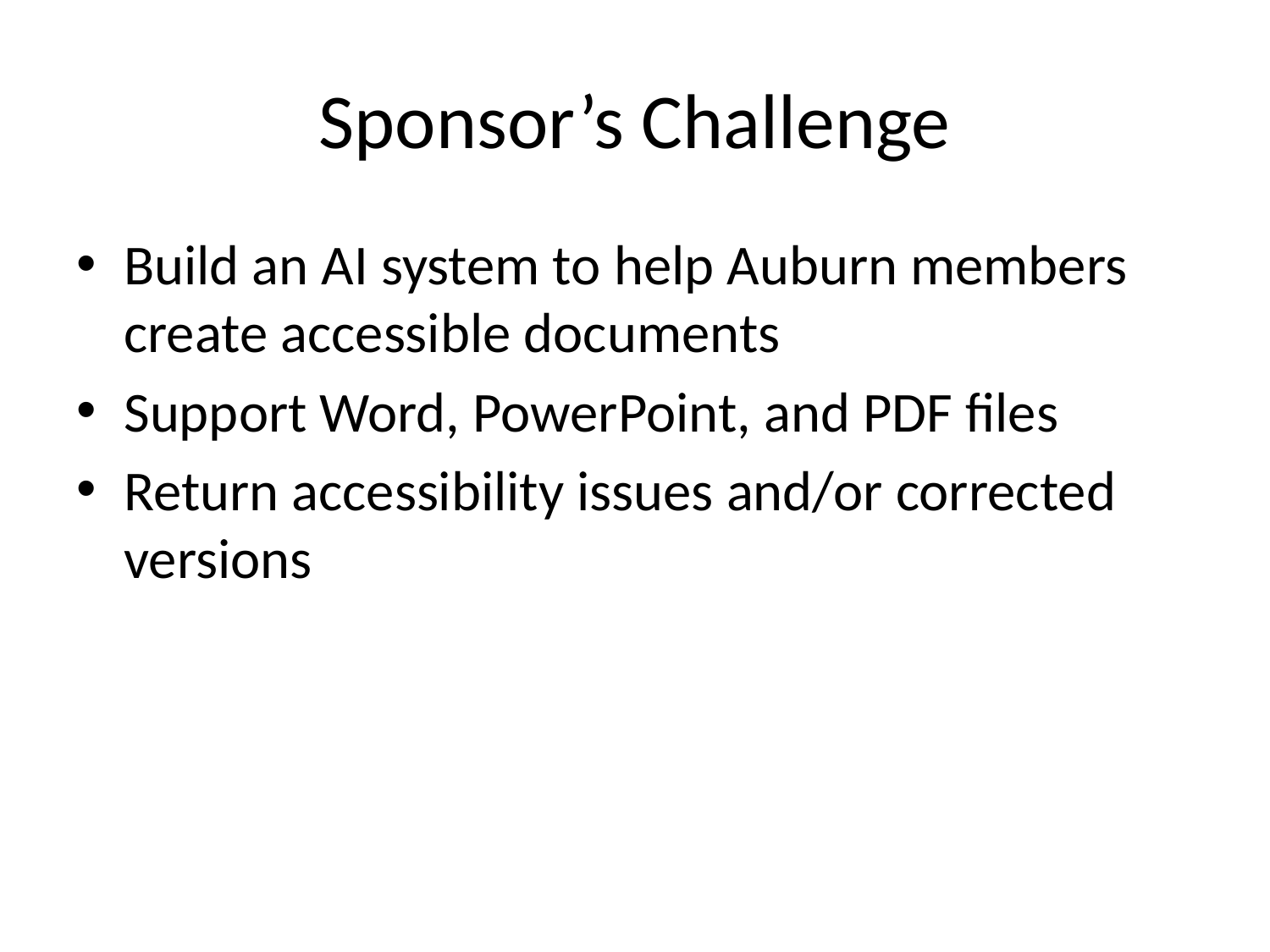

# Sponsor’s Challenge
Build an AI system to help Auburn members create accessible documents
Support Word, PowerPoint, and PDF files
Return accessibility issues and/or corrected versions